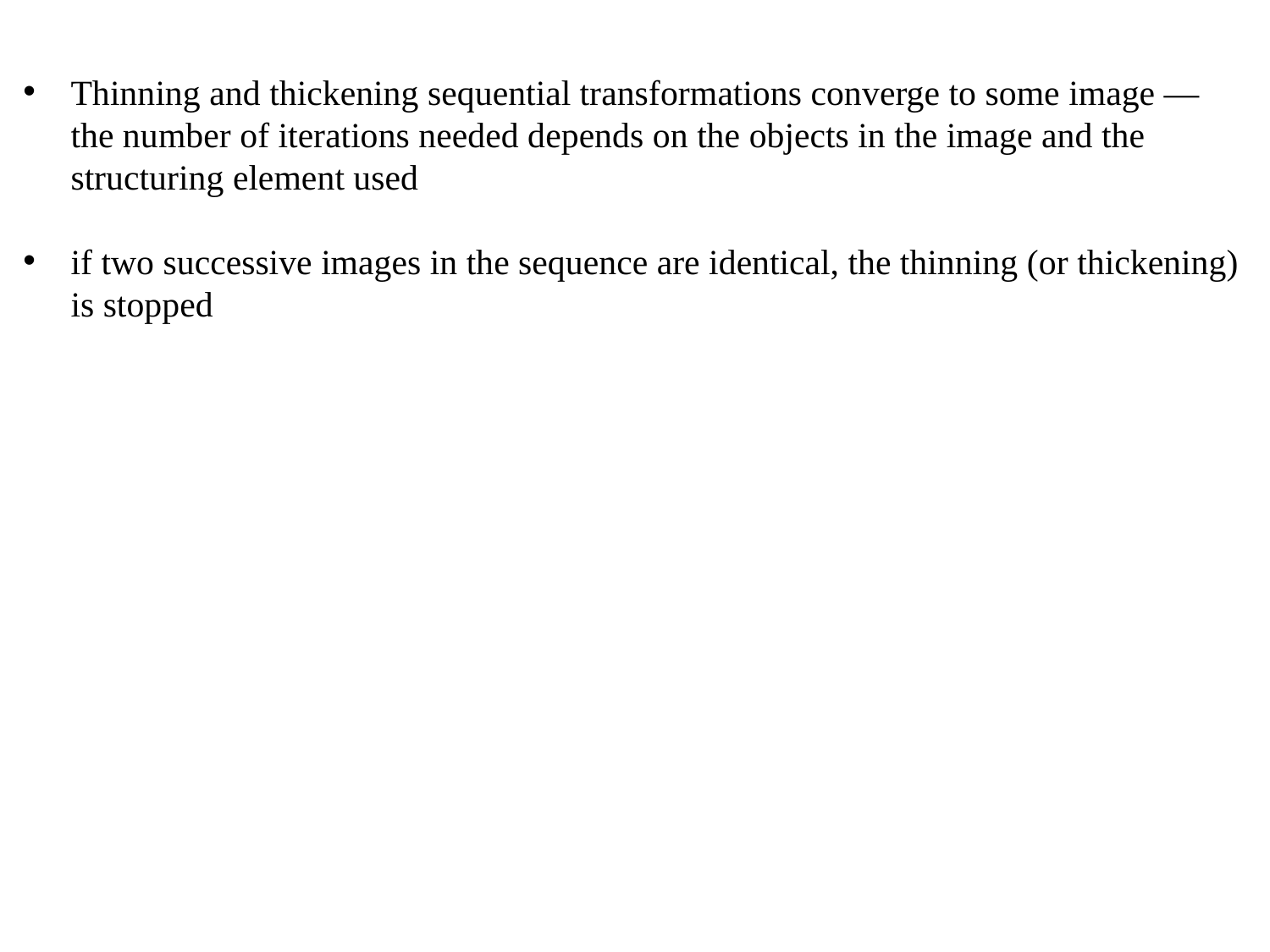

Thinning and thickening sequential transformations converge to some image — the number of iterations needed depends on the objects in the image and the structuring element used

if two successive images in the sequence are identical, the thinning (or thickening) is stopped